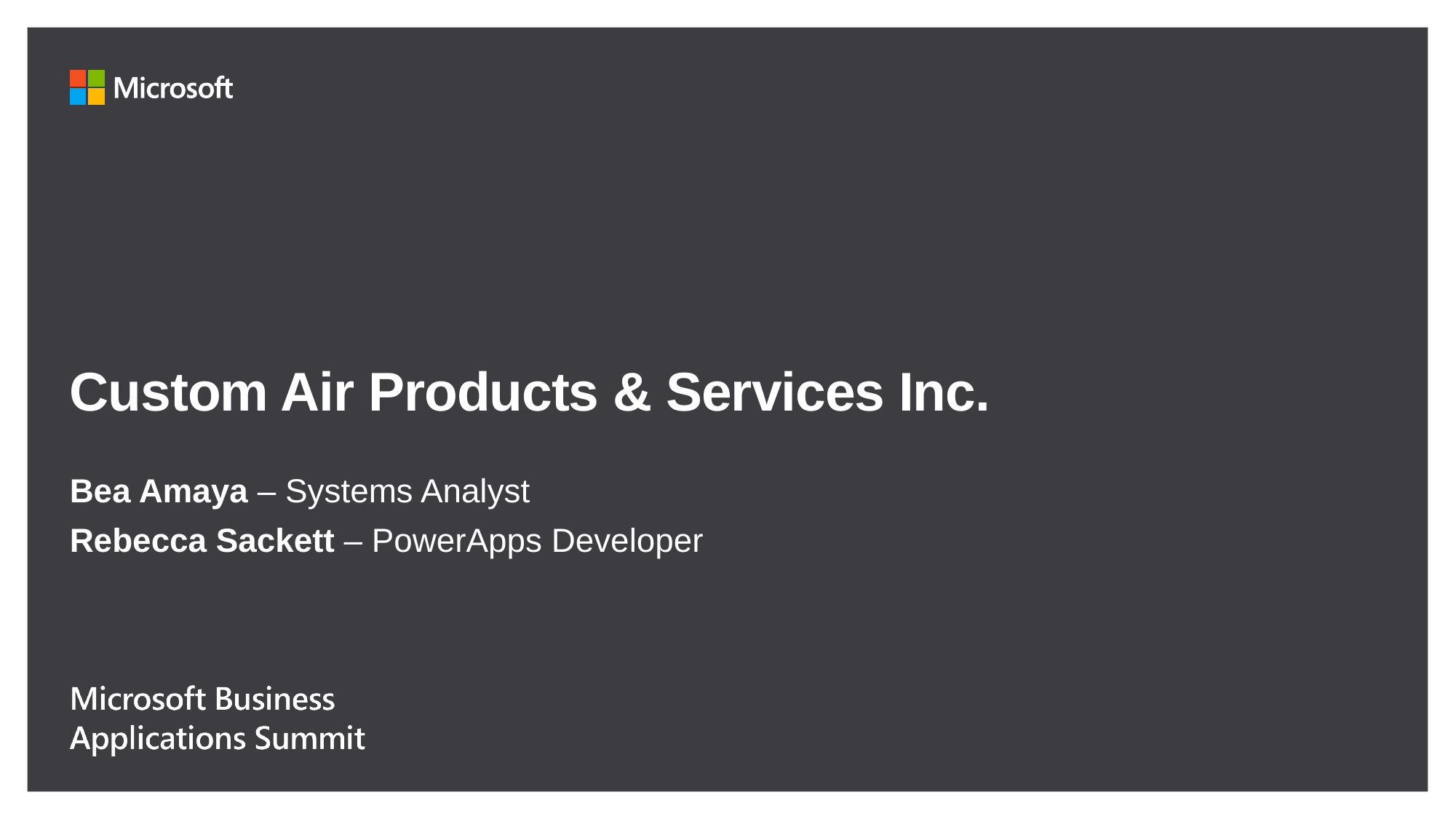

# Custom Air Products & Services Inc.
Bea Amaya – Systems Analyst
Rebecca Sackett – PowerApps Developer